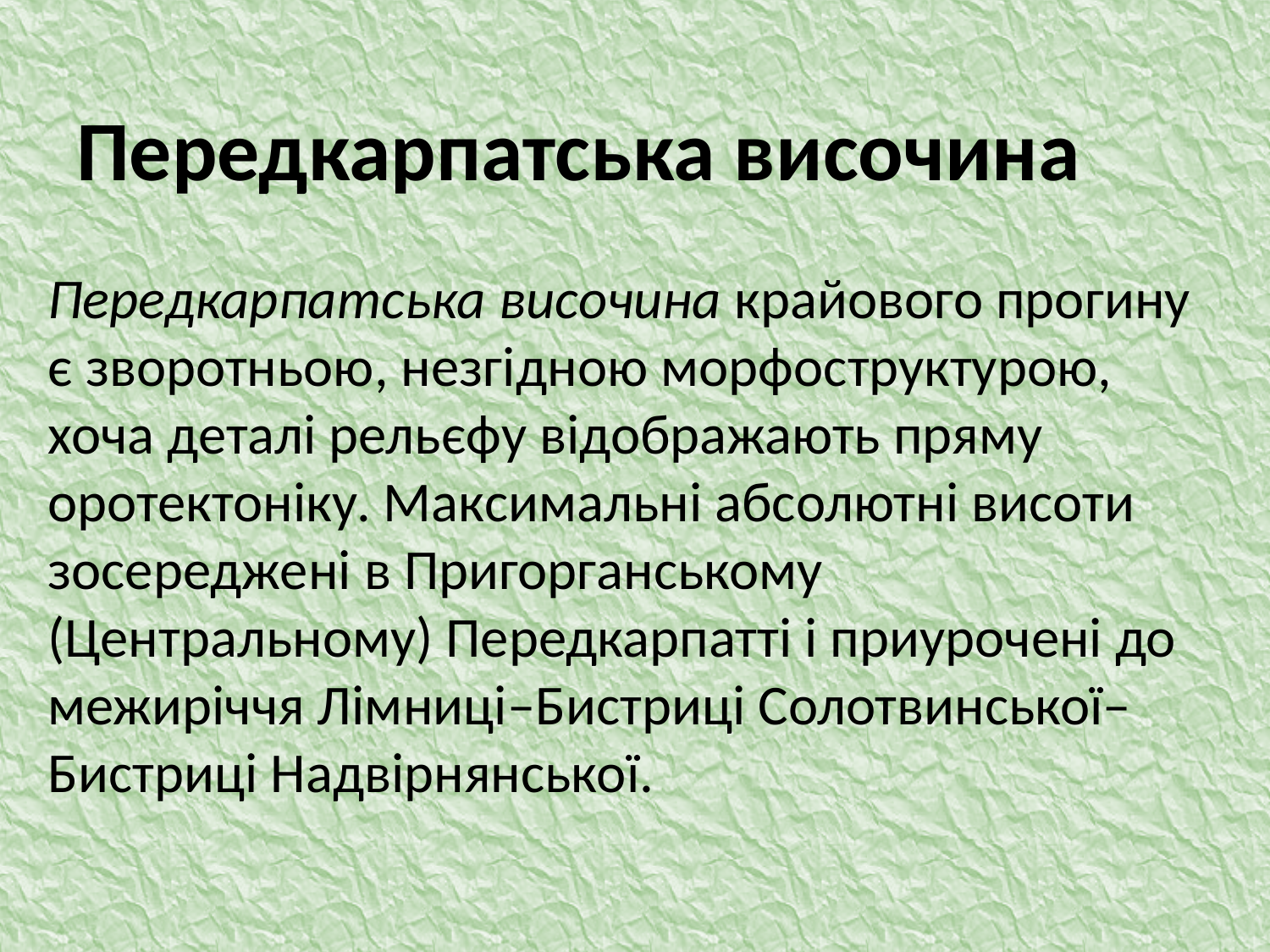

# Передкарпатська височина
Передкарпатська височина крайового прогину є зворотньою, незгідною морфоструктурою, хоча деталі рельєфу відображають пряму оротектоніку. Максимальні абсолютні висоти зосереджені в Пригорганському (Центральному) Передкарпатті і приурочені до межиріччя Лімниці–Бистриці Солотвинської–Бистриці Надвірнянської.